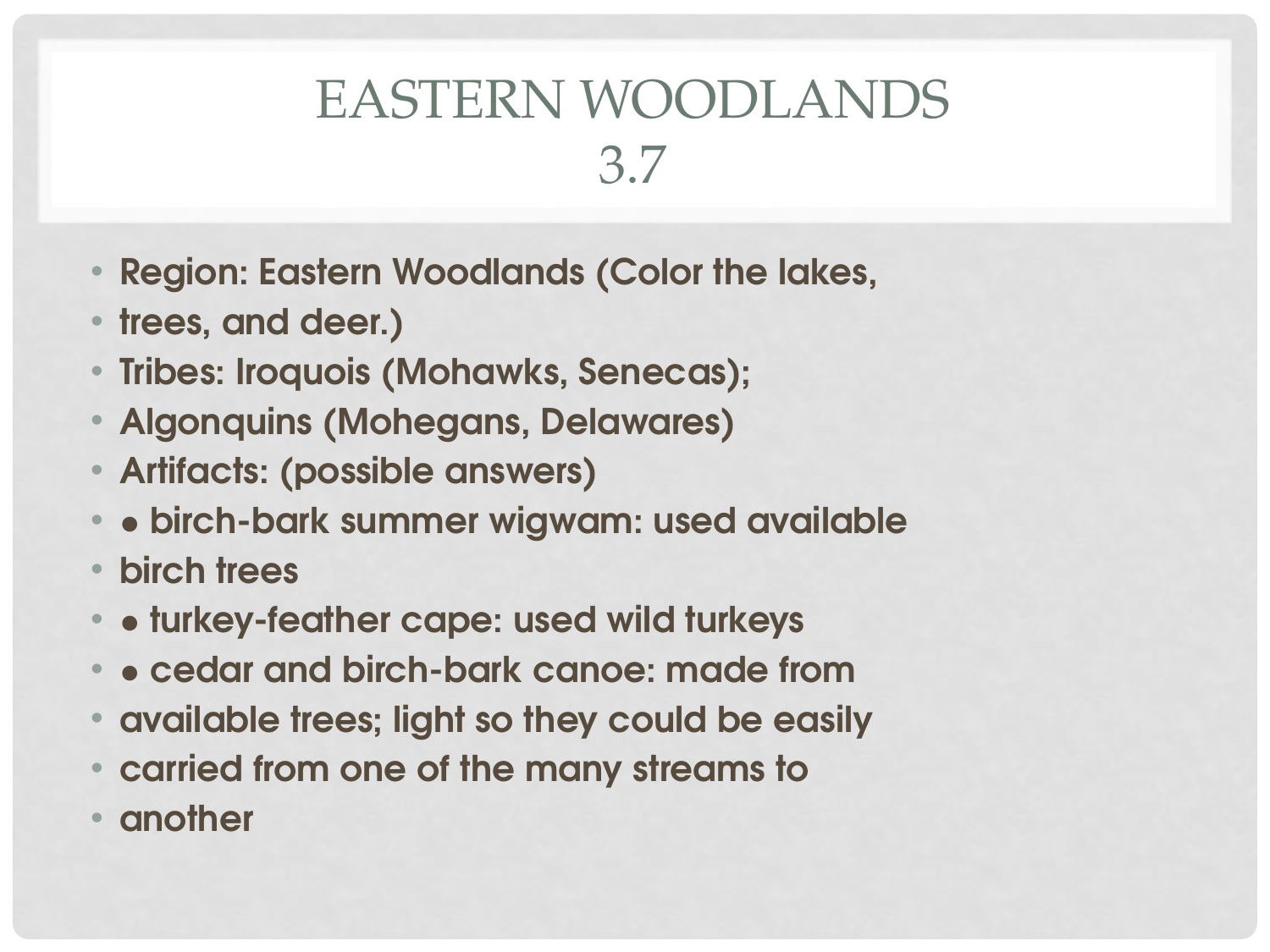

# Eastern Woodlands 3.7
Region: Eastern Woodlands (Color the lakes,
trees, and deer.)
Tribes: Iroquois (Mohawks, Senecas);
Algonquins (Mohegans, Delawares)
Artifacts: (possible answers)
• birch-bark summer wigwam: used available
birch trees
• turkey-feather cape: used wild turkeys
• cedar and birch-bark canoe: made from
available trees; light so they could be easily
carried from one of the many streams to
another